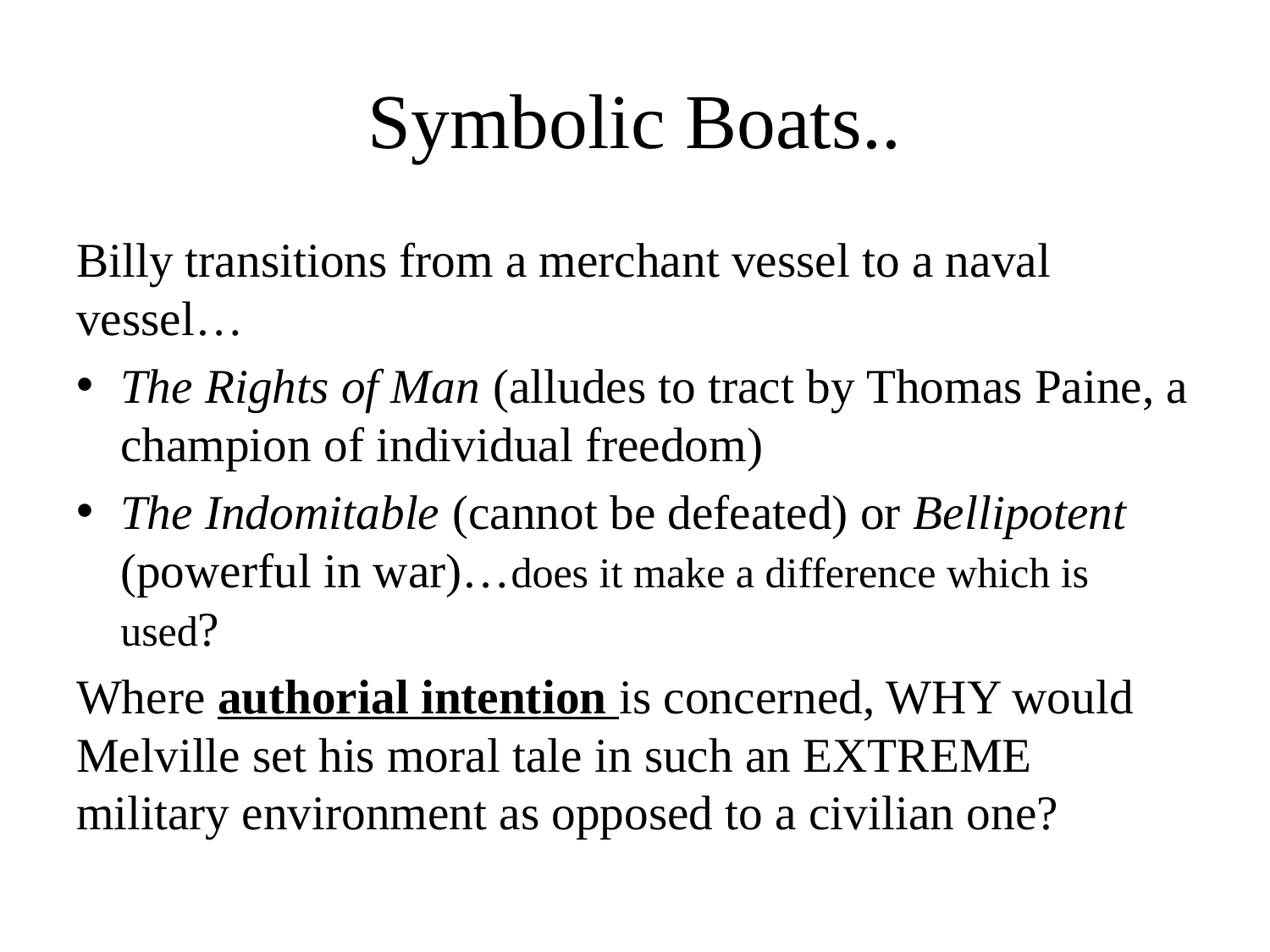

# Symbolic Boats..
Billy transitions from a merchant vessel to a naval vessel…
The Rights of Man (alludes to tract by Thomas Paine, a champion of individual freedom)
The Indomitable (cannot be defeated) or Bellipotent (powerful in war)…does it make a difference which is used?
Where authorial intention is concerned, WHY would Melville set his moral tale in such an EXTREME military environment as opposed to a civilian one?